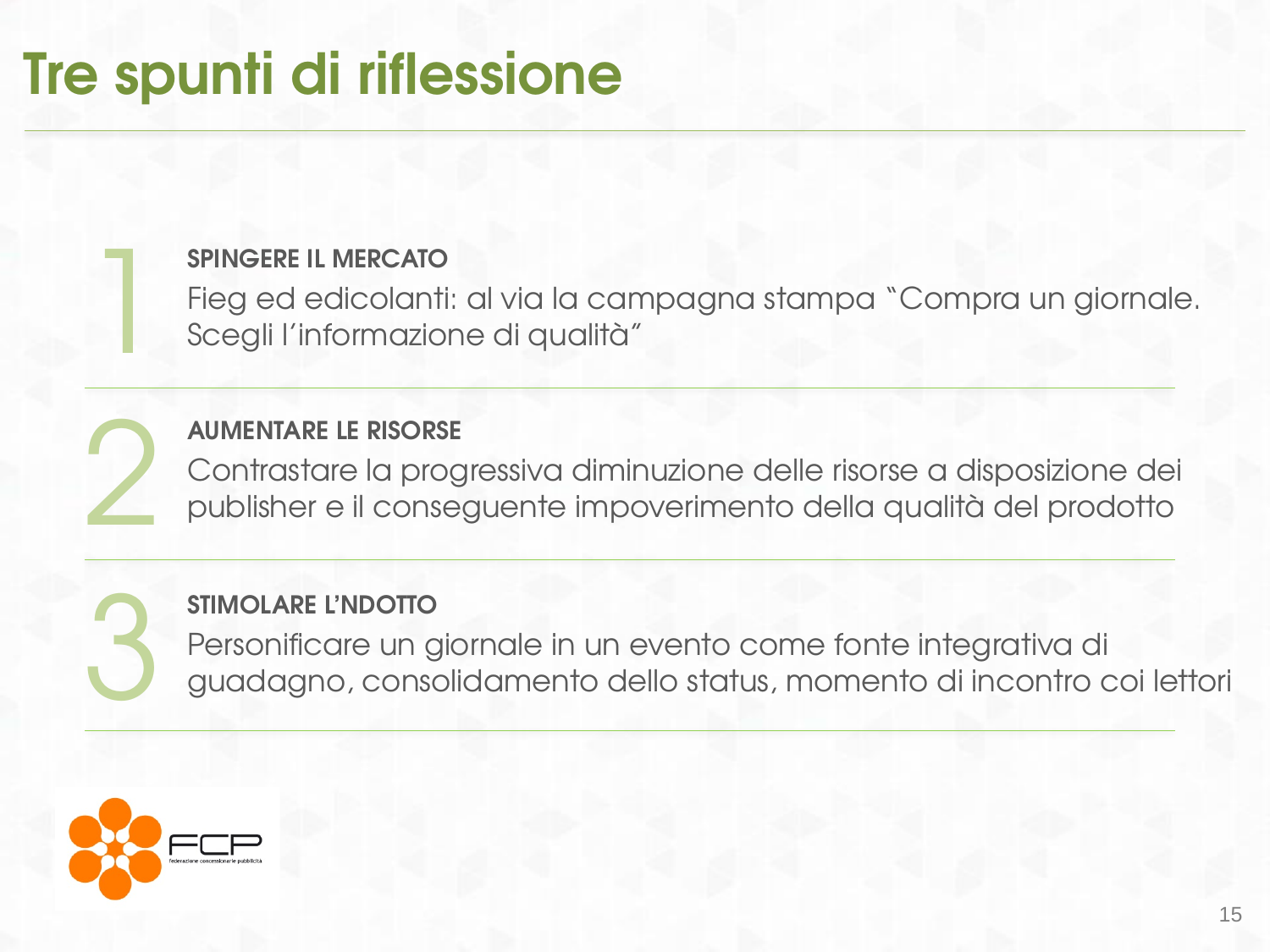

# Tre spunti di riflessione
1
SPINGERE IL MERCATO
Fieg ed edicolanti: al via la campagna stampa “Compra un giornale. Scegli l’informazione di qualità”
2
AUMENTARE LE RISORSE
Contrastare la progressiva diminuzione delle risorse a disposizione dei publisher e il conseguente impoverimento della qualità del prodotto
3
STIMOLARE L’NDOTTO
Personificare un giornale in un evento come fonte integrativa di guadagno, consolidamento dello status, momento di incontro coi lettori